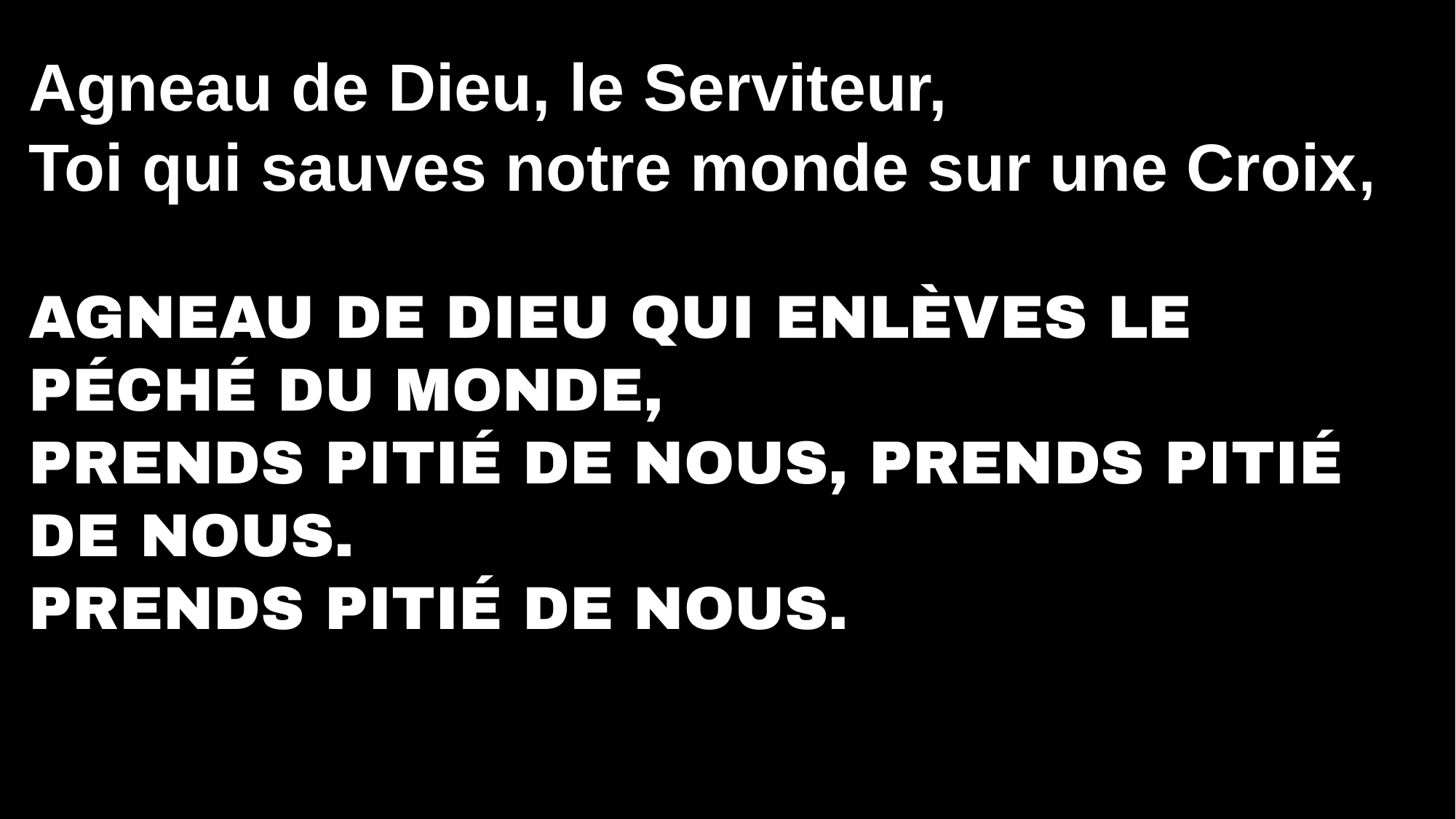

Agneau de Dieu, le Serviteur,
Toi qui sauves notre monde sur une Croix,

Agneau de Dieu qui enlèves Le péché du monde,
Prends pitié de nous, prends pitié de nous.
Prends pitié de nous.